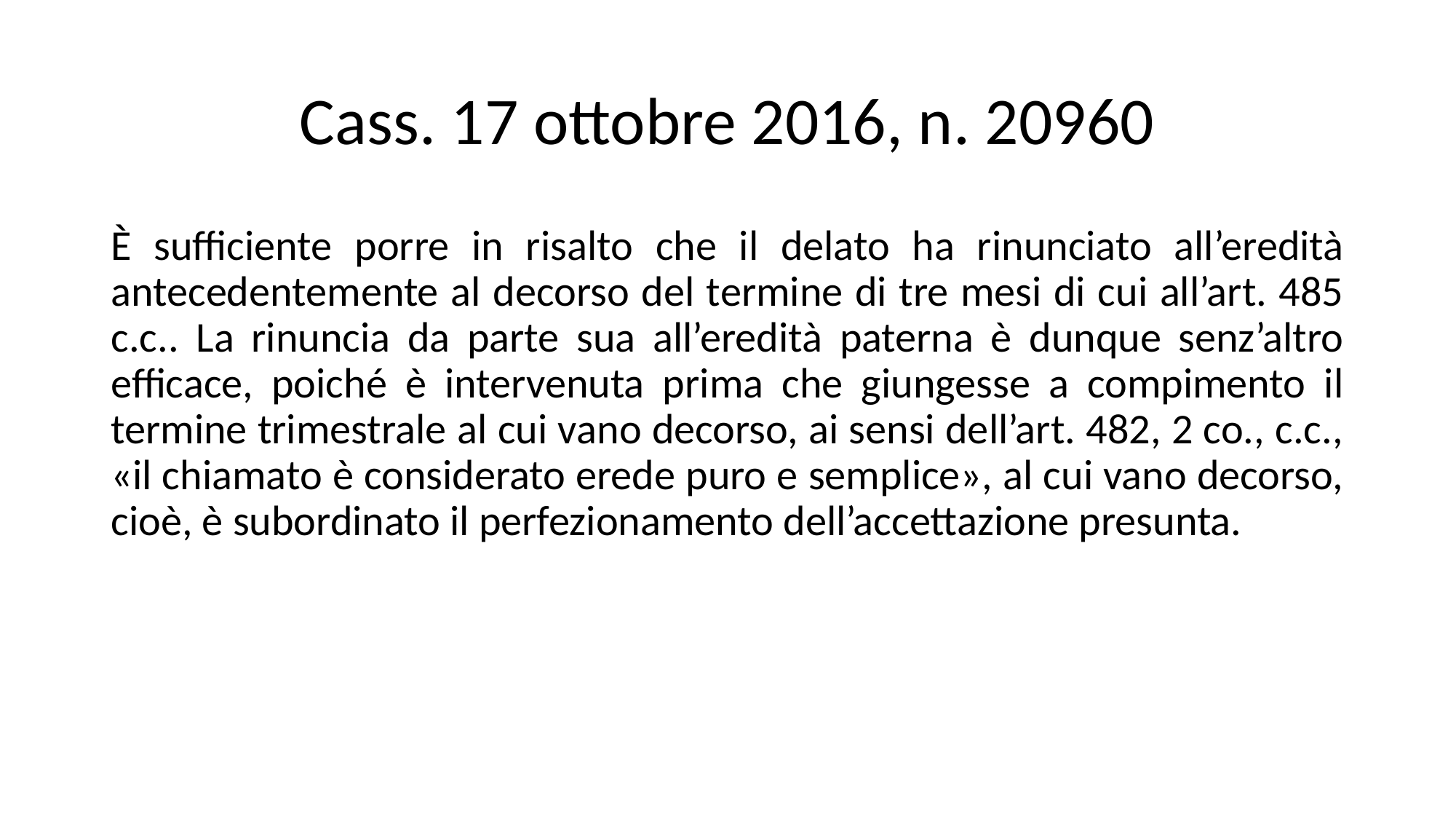

# Cass. 17 ottobre 2016, n. 20960
È sufficiente porre in risalto che il delato ha rinunciato all’eredità antecedentemente al decorso del termine di tre mesi di cui all’art. 485 c.c.. La rinuncia da parte sua all’eredità paterna è dunque senz’altro efficace, poiché è intervenuta prima che giungesse a compimento il termine trimestrale al cui vano decorso, ai sensi dell’art. 482, 2 co., c.c., «il chiamato è considerato erede puro e semplice», al cui vano decorso, cioè, è subordinato il perfezionamento dell’accettazione presunta.